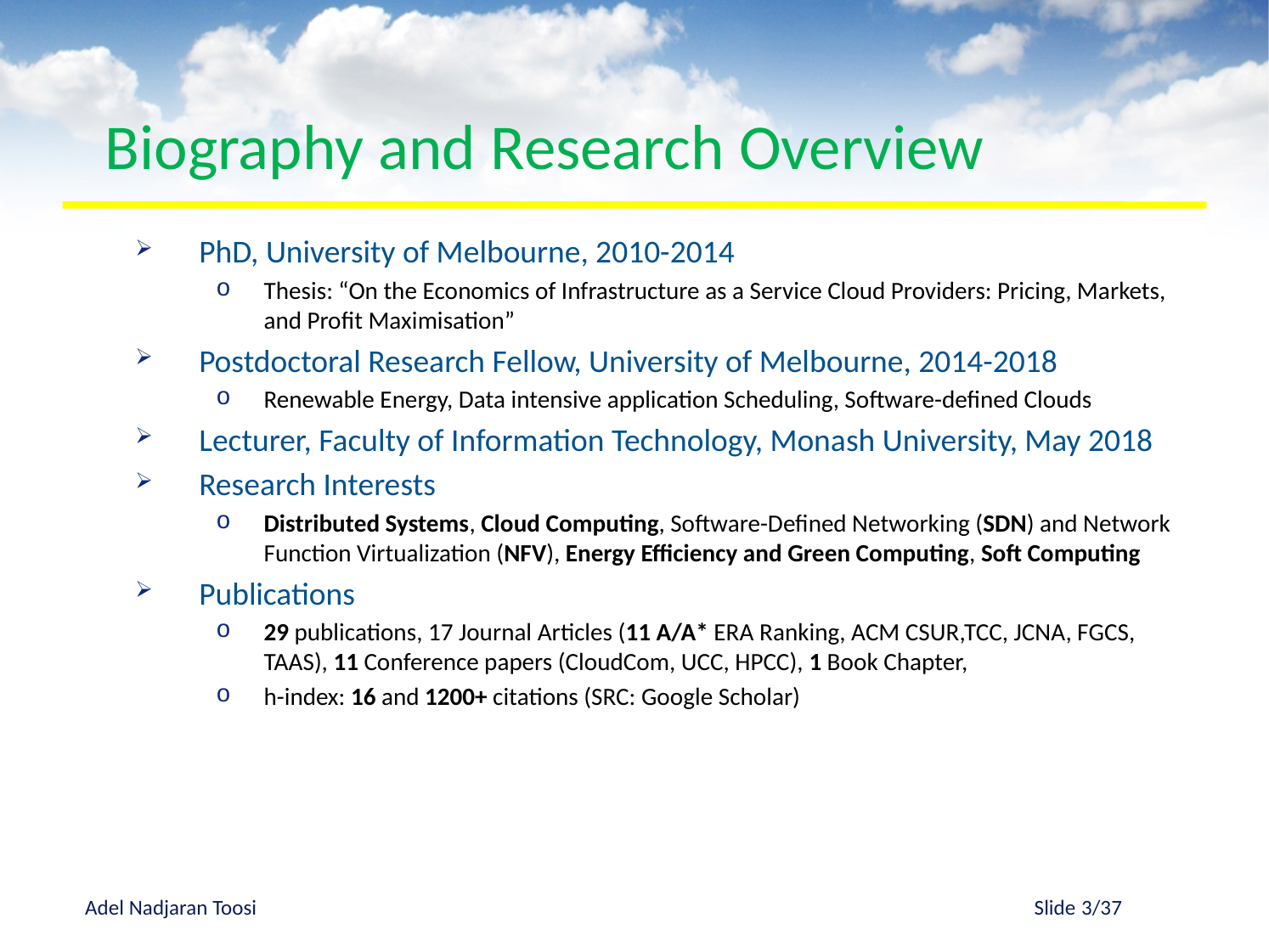

# Biography and Research Overview
PhD, University of Melbourne, 2010-2014
Thesis: “On the Economics of Infrastructure as a Service Cloud Providers: Pricing, Markets, and Profit Maximisation”
Postdoctoral Research Fellow, University of Melbourne, 2014-2018
Renewable Energy, Data intensive application Scheduling, Software-defined Clouds
Lecturer, Faculty of Information Technology, Monash University, May 2018
Research Interests
Distributed Systems, Cloud Computing, Software-Defined Networking (SDN) and Network Function Virtualization (NFV), Energy Efficiency and Green Computing, Soft Computing
Publications
29 publications, 17 Journal Articles (11 A/A* ERA Ranking, ACM CSUR,TCC, JCNA, FGCS, TAAS), 11 Conference papers (CloudCom, UCC, HPCC), 1 Book Chapter,
h-index: 16 and 1200+ citations (SRC: Google Scholar)